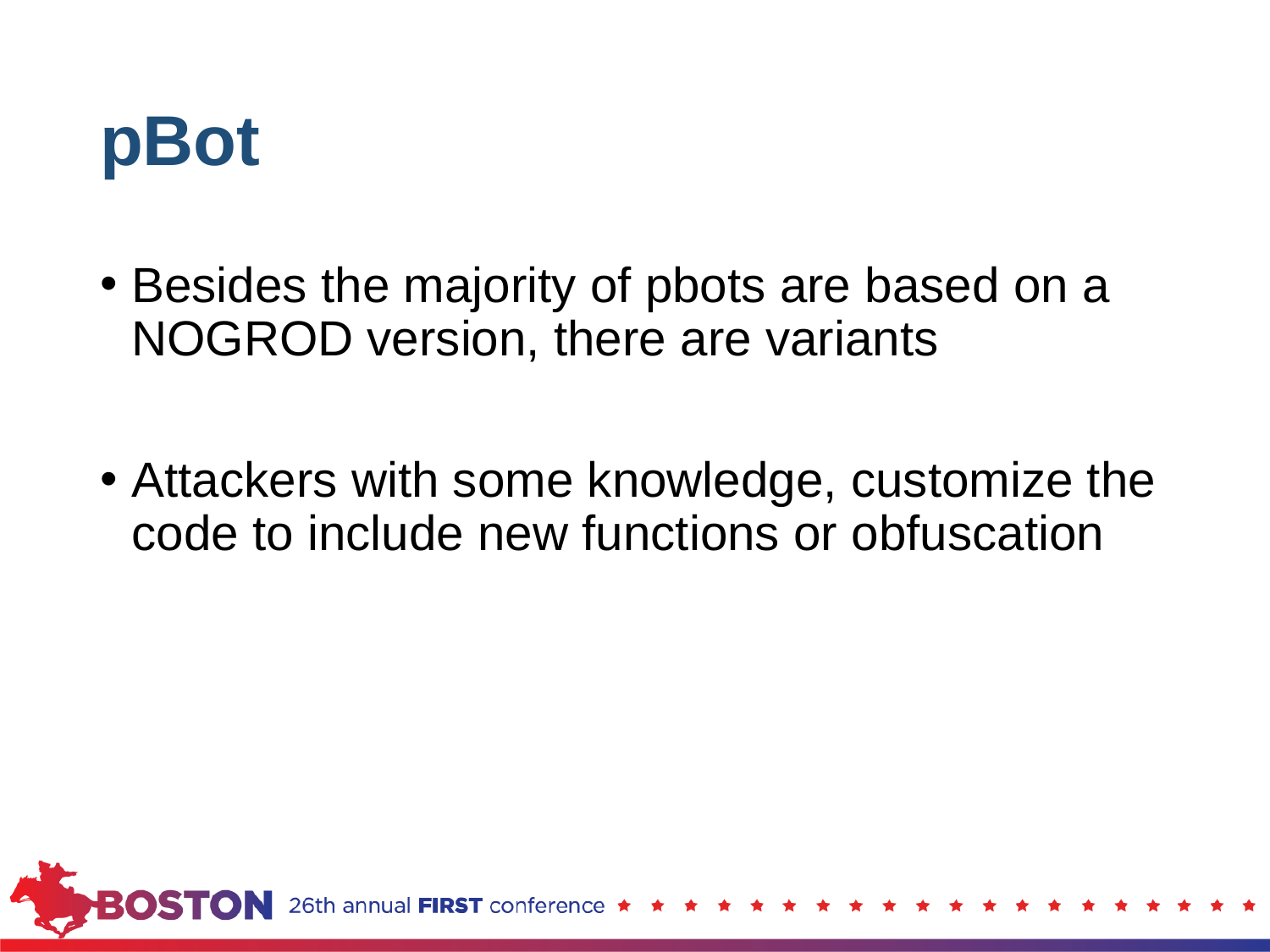

# pBot
Besides the majority of pbots are based on a NOGROD version, there are variants

Attackers with some knowledge, customize the code to include new functions or obfuscation